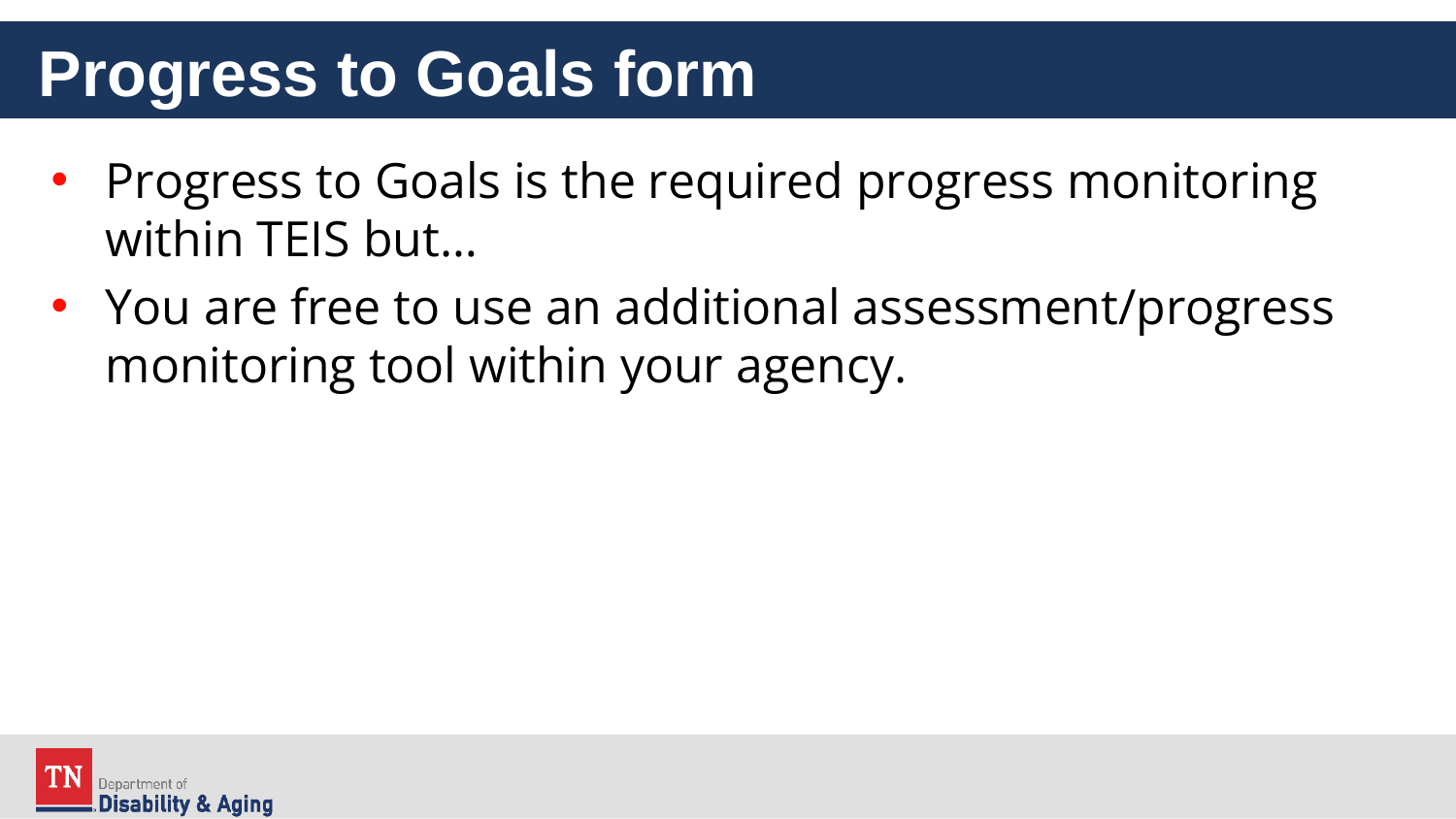

# Progress to Goals form
Progress to Goals is the required progress monitoring within TEIS but…
You are free to use an additional assessment/progress monitoring tool within your agency.